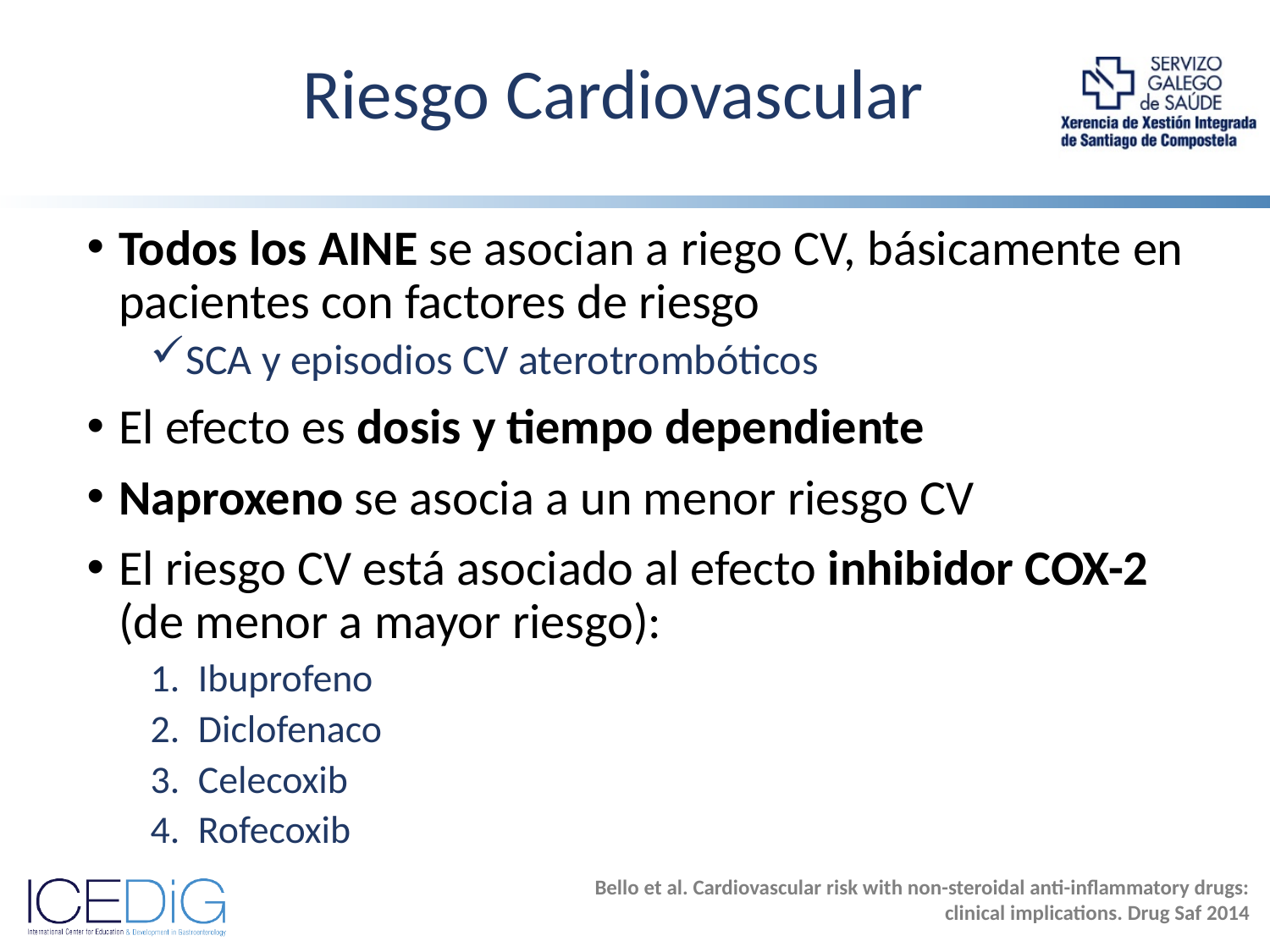

# Riesgo Cardiovascular
Todos los AINE se asocian a riego CV, básicamente en pacientes con factores de riesgo
SCA y episodios CV aterotrombóticos
El efecto es dosis y tiempo dependiente
Naproxeno se asocia a un menor riesgo CV
El riesgo CV está asociado al efecto inhibidor COX-2 (de menor a mayor riesgo):
Ibuprofeno
Diclofenaco
Celecoxib
Rofecoxib
Bello et al. Cardiovascular risk with non-steroidal anti-inflammatory drugs: clinical implications. Drug Saf 2014